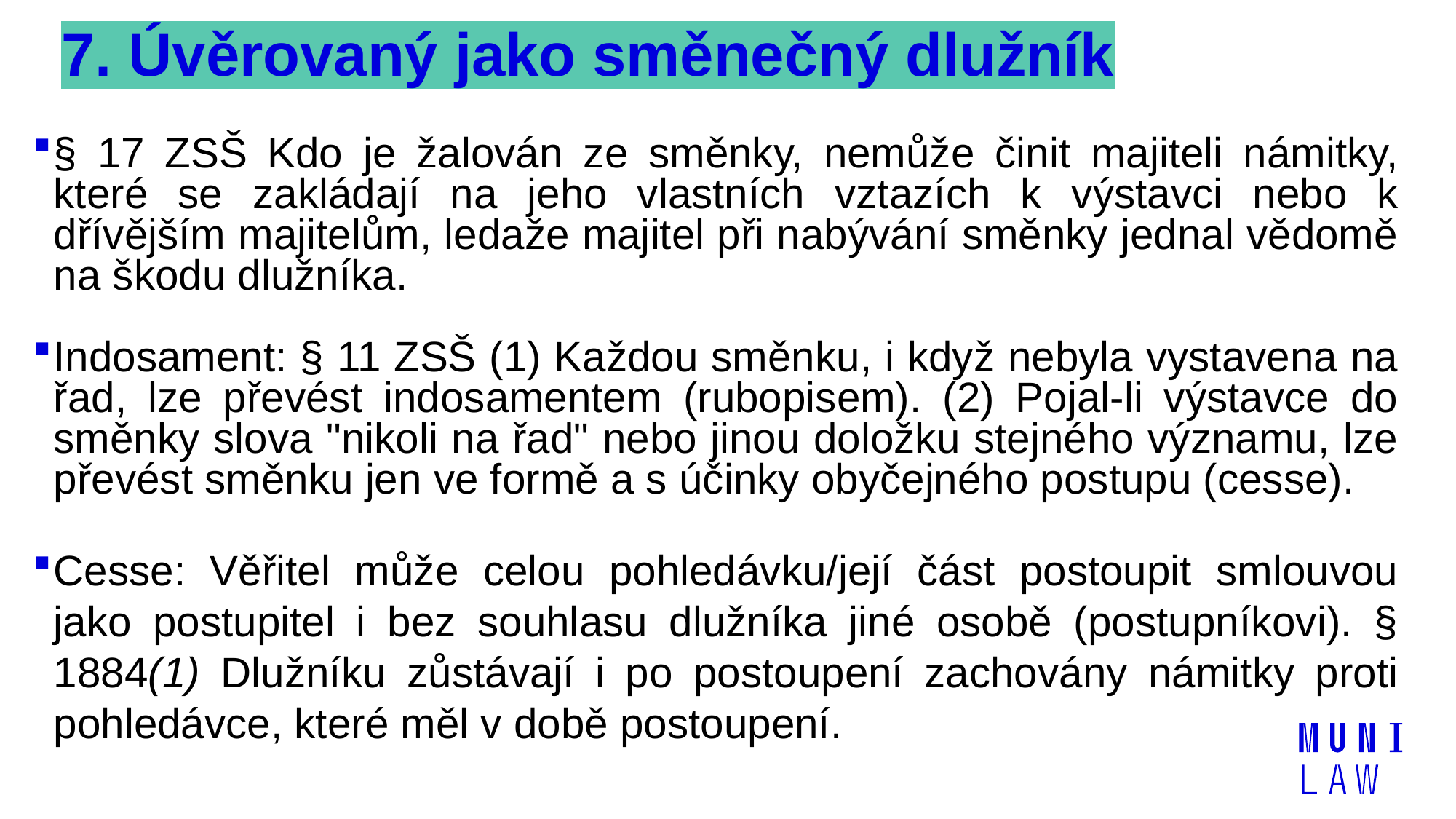

# 7. Úvěrovaný jako směnečný dlužník
§ 17 ZSŠ Kdo je žalován ze směnky, nemůže činit majiteli námitky, které se zakládají na jeho vlastních vztazích k výstavci nebo k dřívějším majitelům, ledaže majitel při nabývání směnky jednal vědomě na škodu dlužníka.

Indosament: § 11 ZSŠ (1) Každou směnku, i když nebyla vystavena na řad, lze převést indosamentem (rubopisem). (2) Pojal-li výstavce do směnky slova "nikoli na řad" nebo jinou doložku stejného významu, lze převést směnku jen ve formě a s účinky obyčejného postupu (cesse).

Cesse: Věřitel může celou pohledávku/její část postoupit smlouvou jako postupitel i bez souhlasu dlužníka jiné osobě (postupníkovi). § 1884(1) Dlužníku zůstávají i po postoupení zachovány námitky proti pohledávce, které měl v době postoupení.